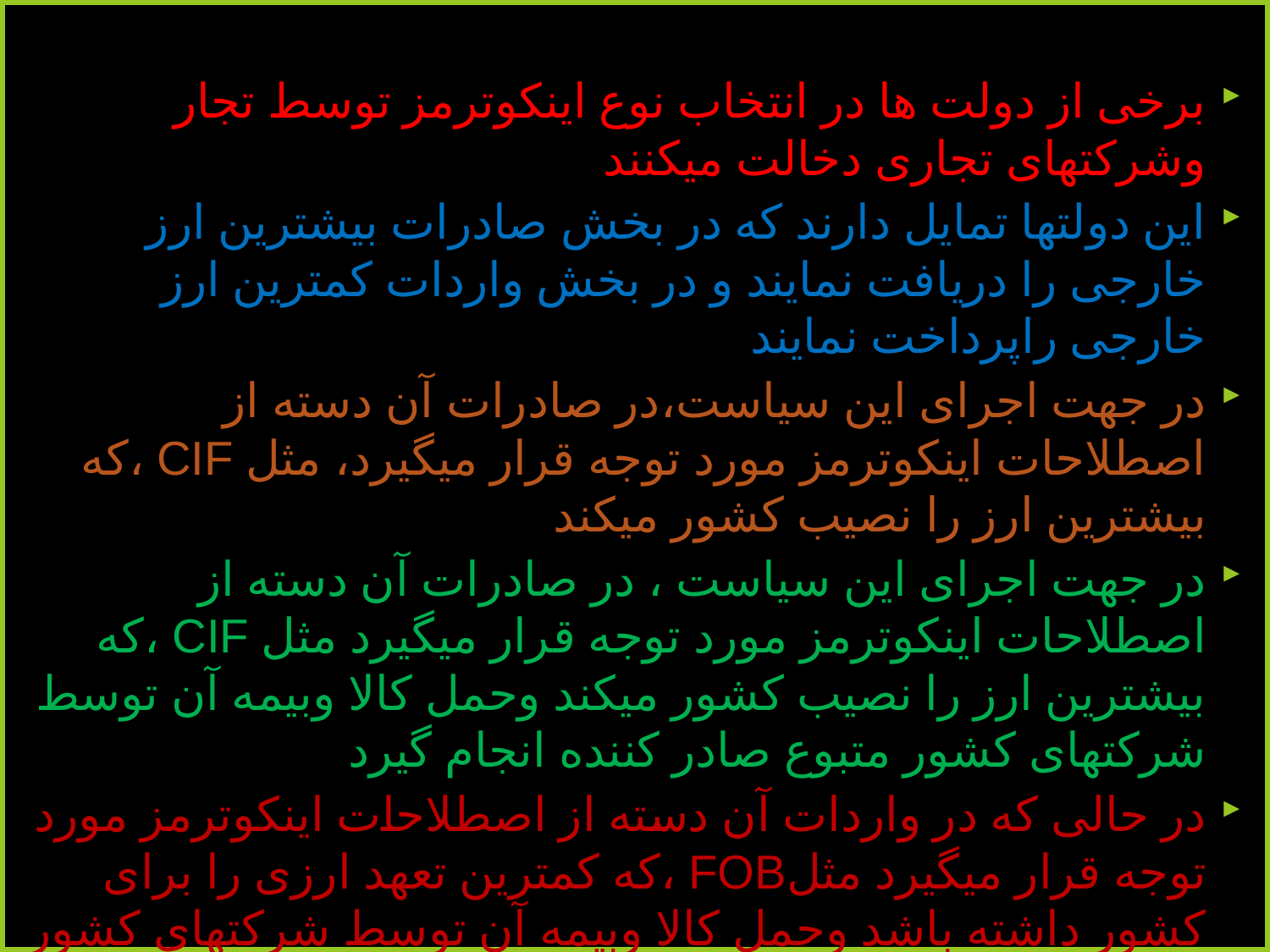

برخی از دولت ها در انتخاب نوع اینکوترمز توسط تجار وشرکتهای تجاری دخالت میکنند
این دولتها تمایل دارند که در بخش صادرات بیشترین ارز خارجی را دریافت نمایند و در بخش واردات کمترین ارز خارجی راپرداخت نمایند
در جهت اجرای این سیاست،در صادرات آن دسته از اصطلاحات اینکوترمز مورد توجه قرار میگیرد، مثل CIF ،که بیشترین ارز را نصیب کشور میکند
در جهت اجرای این سیاست ، در صادرات آن دسته از اصطلاحات اینکوترمز مورد توجه قرار میگیرد مثل CIF ،که بیشترین ارز را نصیب کشور میکند وحمل کالا وبیمه آن توسط شرکتهای کشور متبوع صادر کننده انجام گیرد
در حالی که در واردات آن دسته از اصطلاحات اینکوترمز مورد توجه قرار میگیرد مثلFOB ،که کمترین تعهد ارزی را برای کشور داشته باشد وحمل کالا وبیمه آن توسط شرکتهای کشور متبوع وارد کننده انجام گیرد